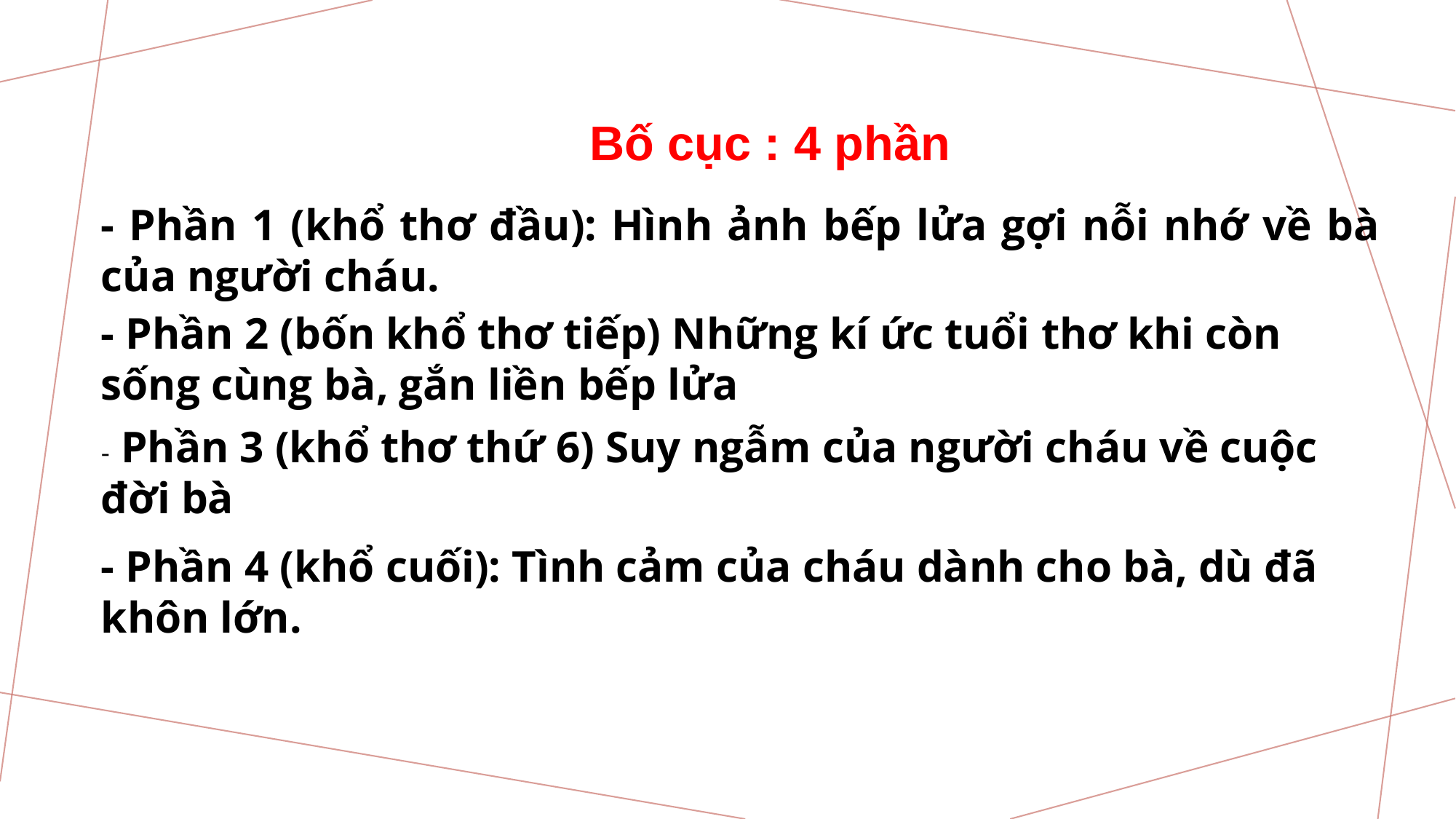

Bố cục : 4 phần
- Phần 1 (khổ thơ đầu): Hình ảnh bếp lửa gợi nỗi nhớ về bà của người cháu.

- Phần 2 (bốn khổ thơ tiếp) Những kí ức tuổi thơ khi còn sống cùng bà, gắn liền bếp lửa
- Phần 3 (khổ thơ thứ 6) Suy ngẫm của người cháu về cuộc đời bà
- Phần 4 (khổ cuối): Tình cảm của cháu dành cho bà, dù đã khôn lớn.